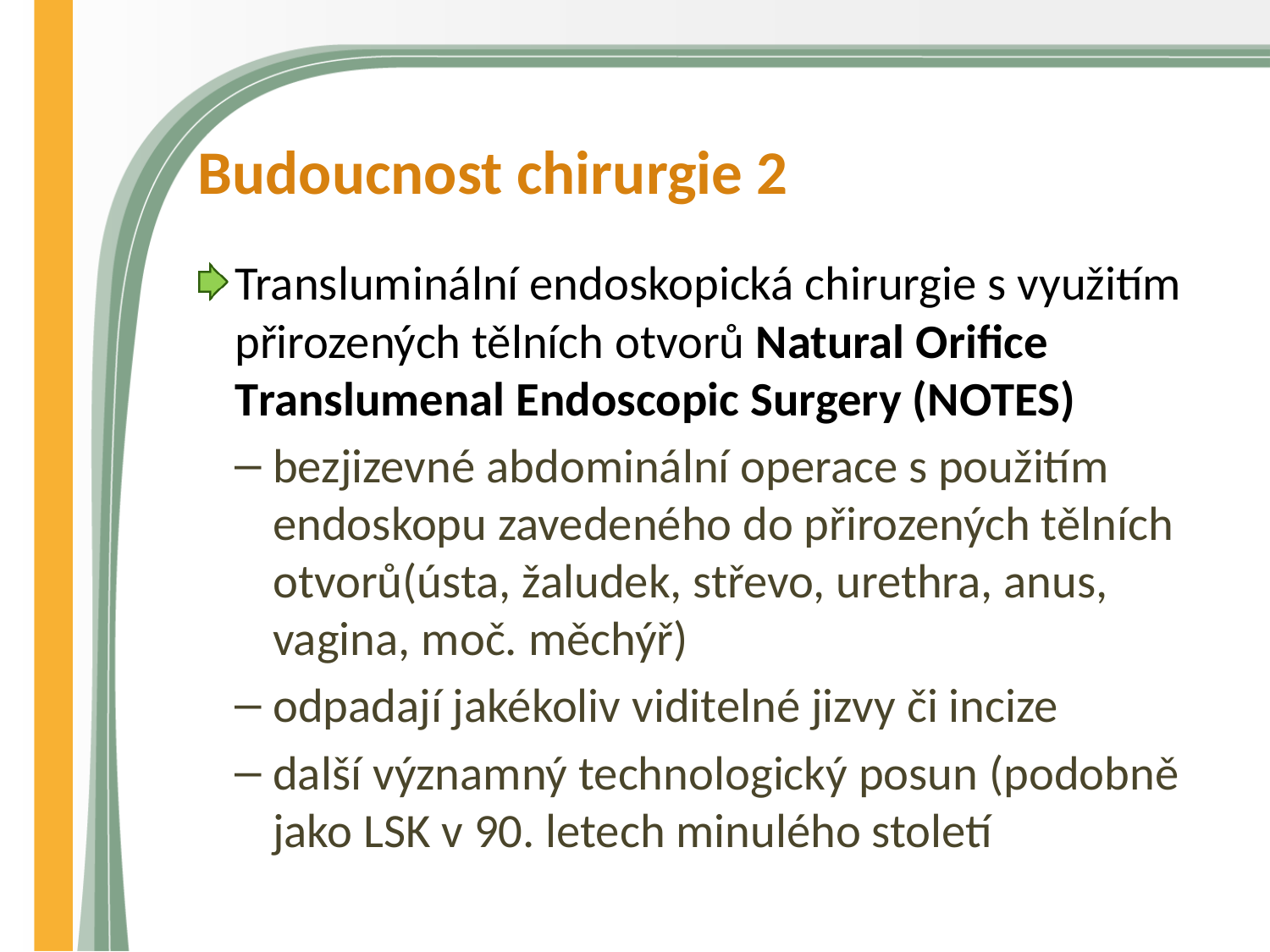

# Budoucnost chirurgie 2
Transluminální endoskopická chirurgie s využitím přirozených tělních otvorů Natural Orifice Translumenal Endoscopic Surgery (NOTES)
bezjizevné abdominální operace s použitím endoskopu zavedeného do přirozených tělních otvorů(ústa, žaludek, střevo, urethra, anus, vagina, moč. měchýř)
odpadají jakékoliv viditelné jizvy či incize
další významný technologický posun (podobně jako LSK v 90. letech minulého století